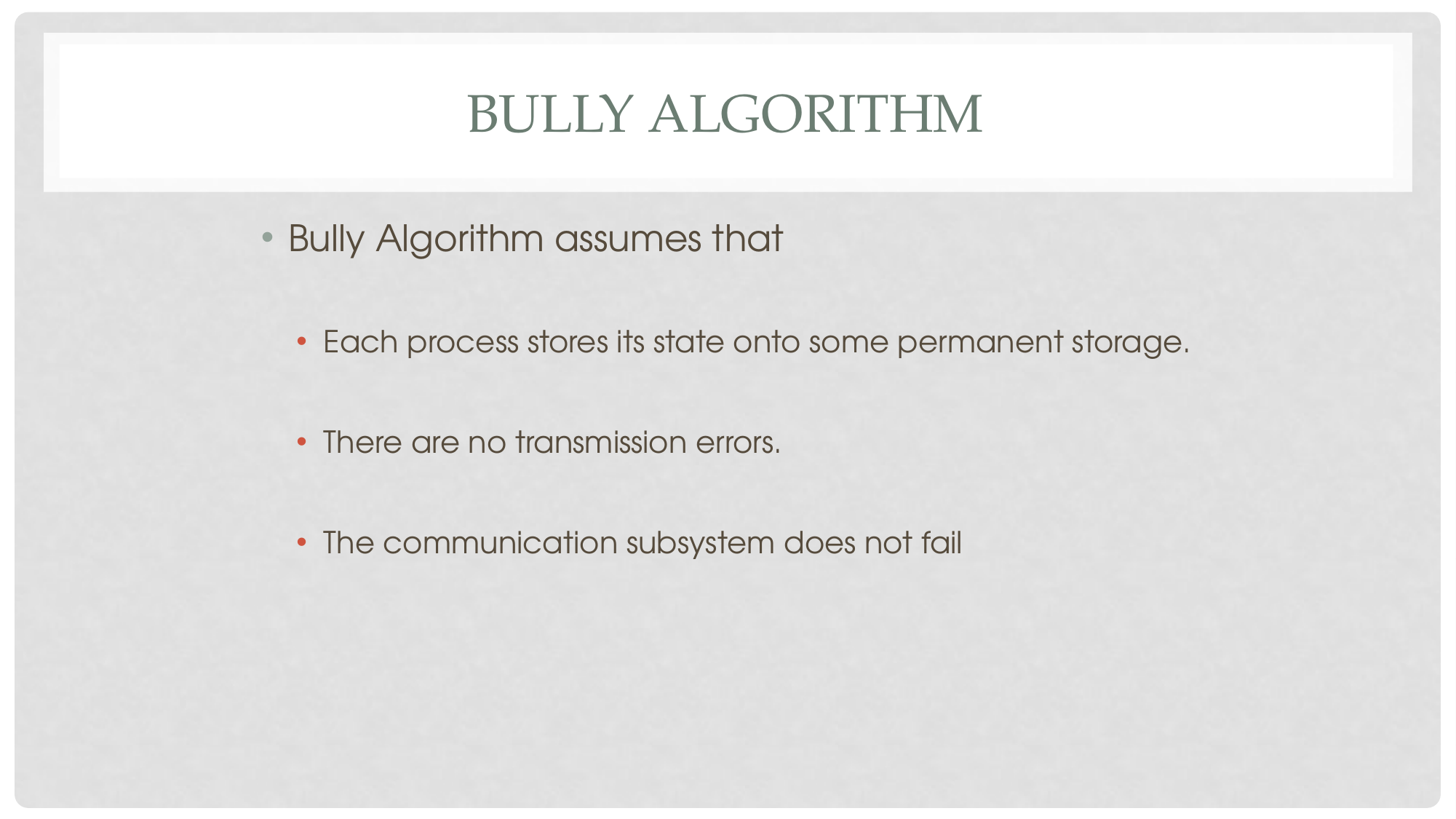

# Bully Algorithm
Bully Algorithm assumes that

Each process stores its state onto some permanent storage.

There are no transmission errors.

The communication subsystem does not fail